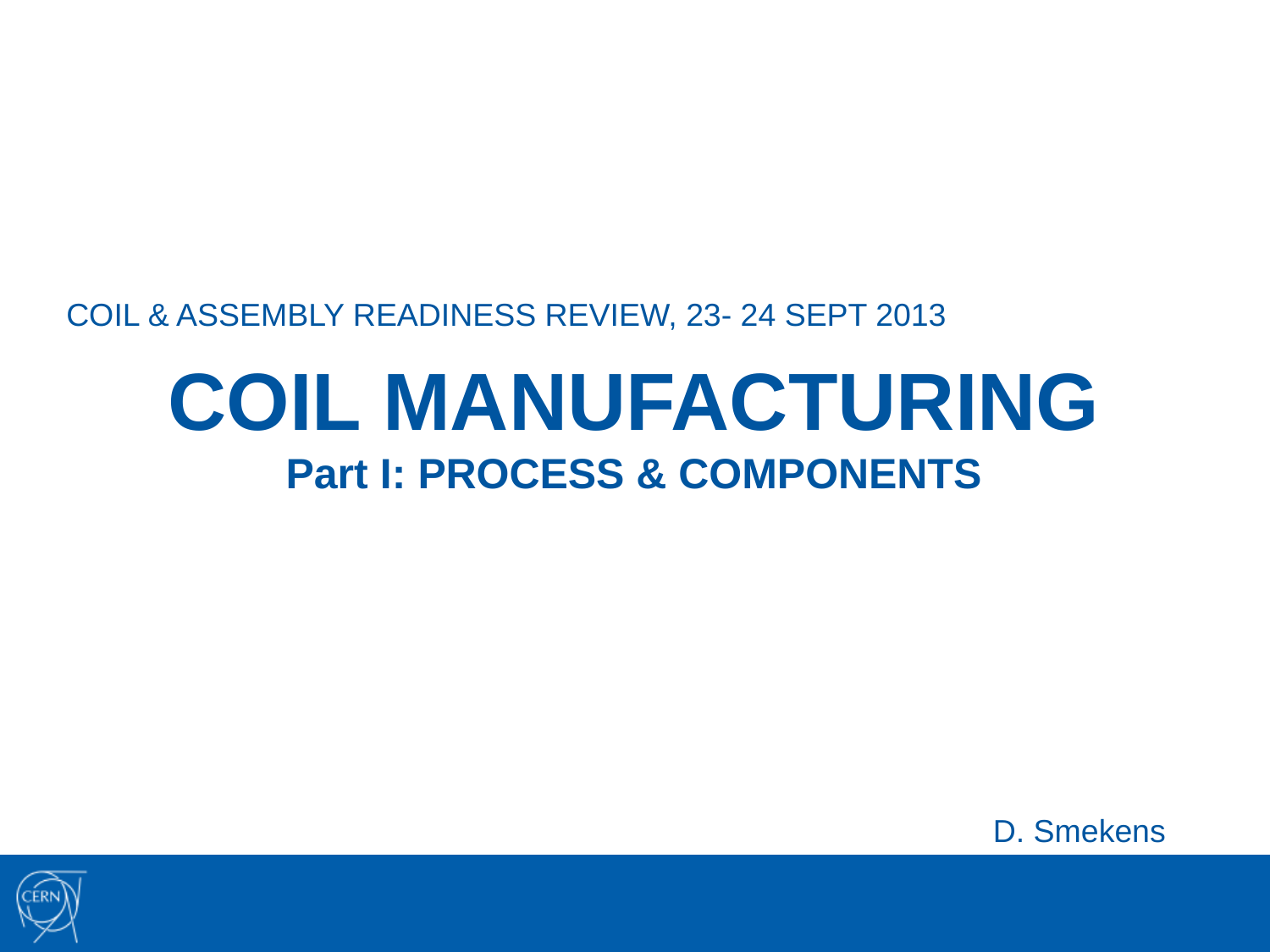

COIL & ASSEMBLY READINESS REVIEW, 23- 24 SEPT 2013
# COIL MANUFACTURING Part I: PROCESS & COMPONENTS
D. Smekens